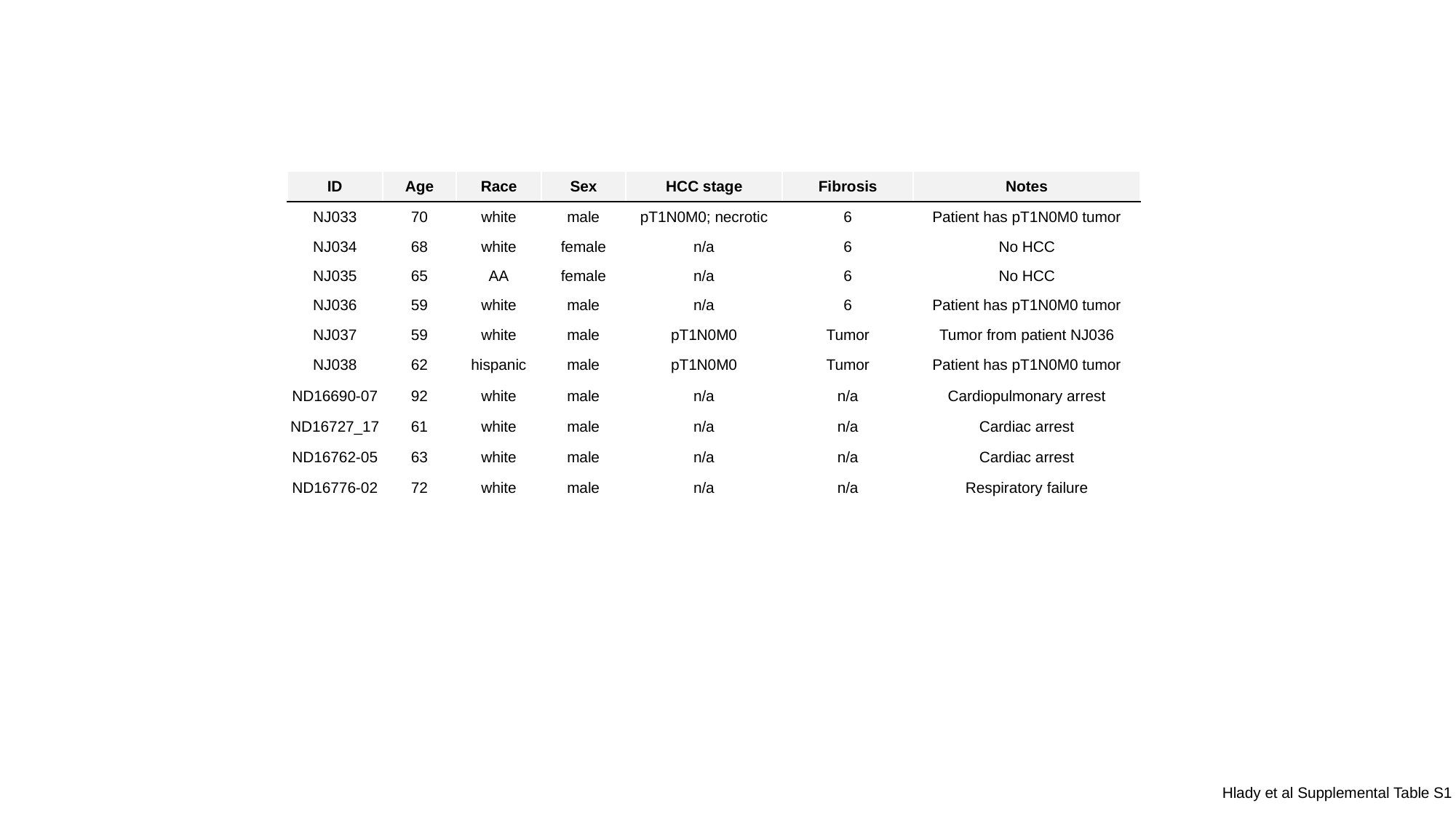

| ID | Age | Race | Sex | HCC stage | Fibrosis | Notes |
| --- | --- | --- | --- | --- | --- | --- |
| NJ033 | 70 | white | male | pT1N0M0; necrotic | 6 | Patient has pT1N0M0 tumor |
| NJ034 | 68 | white | female | n/a | 6 | No HCC |
| NJ035 | 65 | AA | female | n/a | 6 | No HCC |
| NJ036 | 59 | white | male | n/a | 6 | Patient has pT1N0M0 tumor |
| NJ037 | 59 | white | male | pT1N0M0 | Tumor | Tumor from patient NJ036 |
| NJ038 | 62 | hispanic | male | pT1N0M0 | Tumor | Patient has pT1N0M0 tumor |
| ND16690-07 | 92 | white | male | n/a | n/a | Cardiopulmonary arrest |
| ND16727\_17 | 61 | white | male | n/a | n/a | Cardiac arrest |
| ND16762-05 | 63 | white | male | n/a | n/a | Cardiac arrest |
| ND16776-02 | 72 | white | male | n/a | n/a | Respiratory failure |
Hlady et al Supplemental Table S1